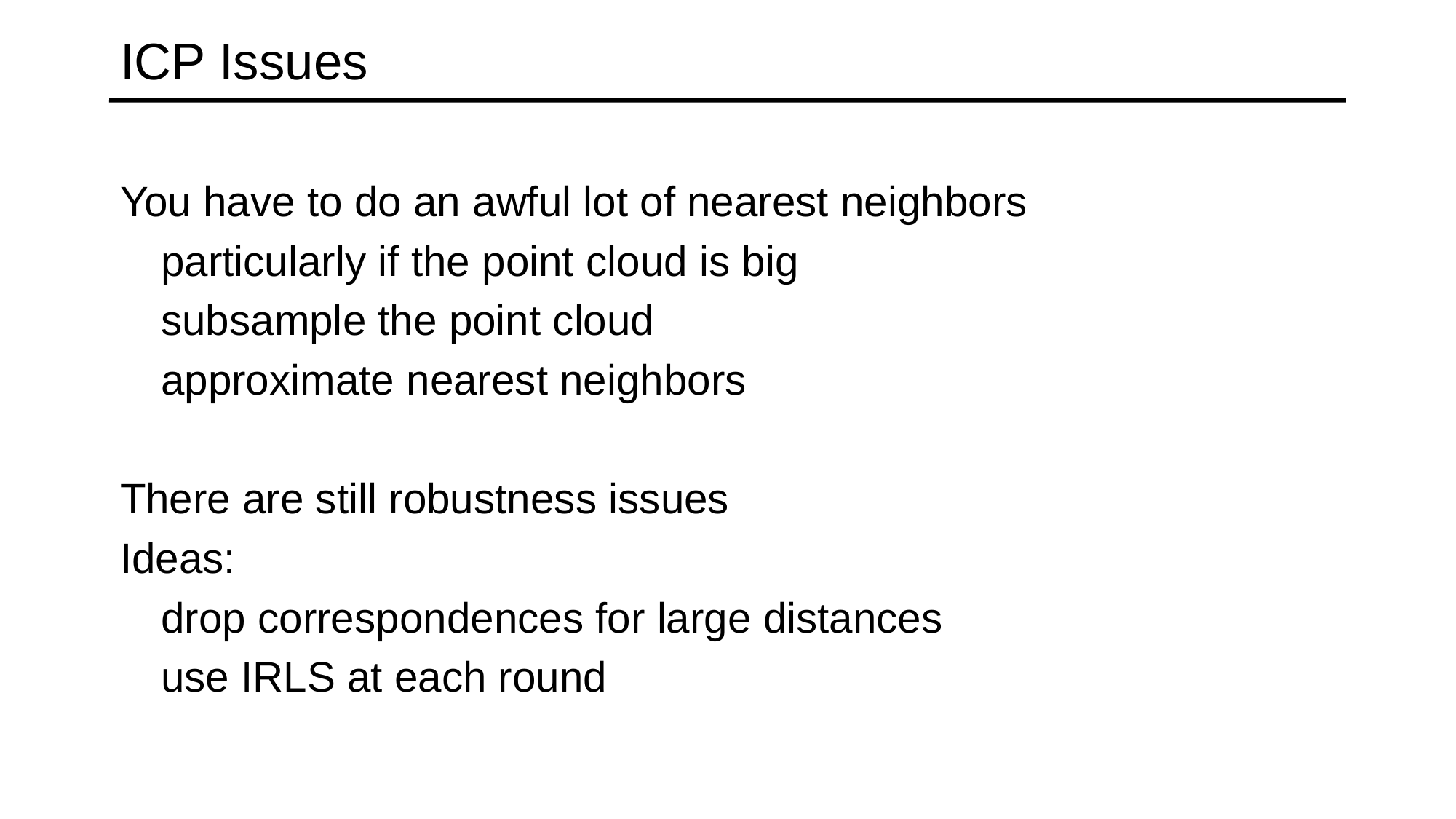

# ICP Issues

You have to do an awful lot of nearest neighbors
	particularly if the point cloud is big
	subsample the point cloud
	approximate nearest neighbors

There are still robustness issues
Ideas:
	drop correspondences for large distances
	use IRLS at each round